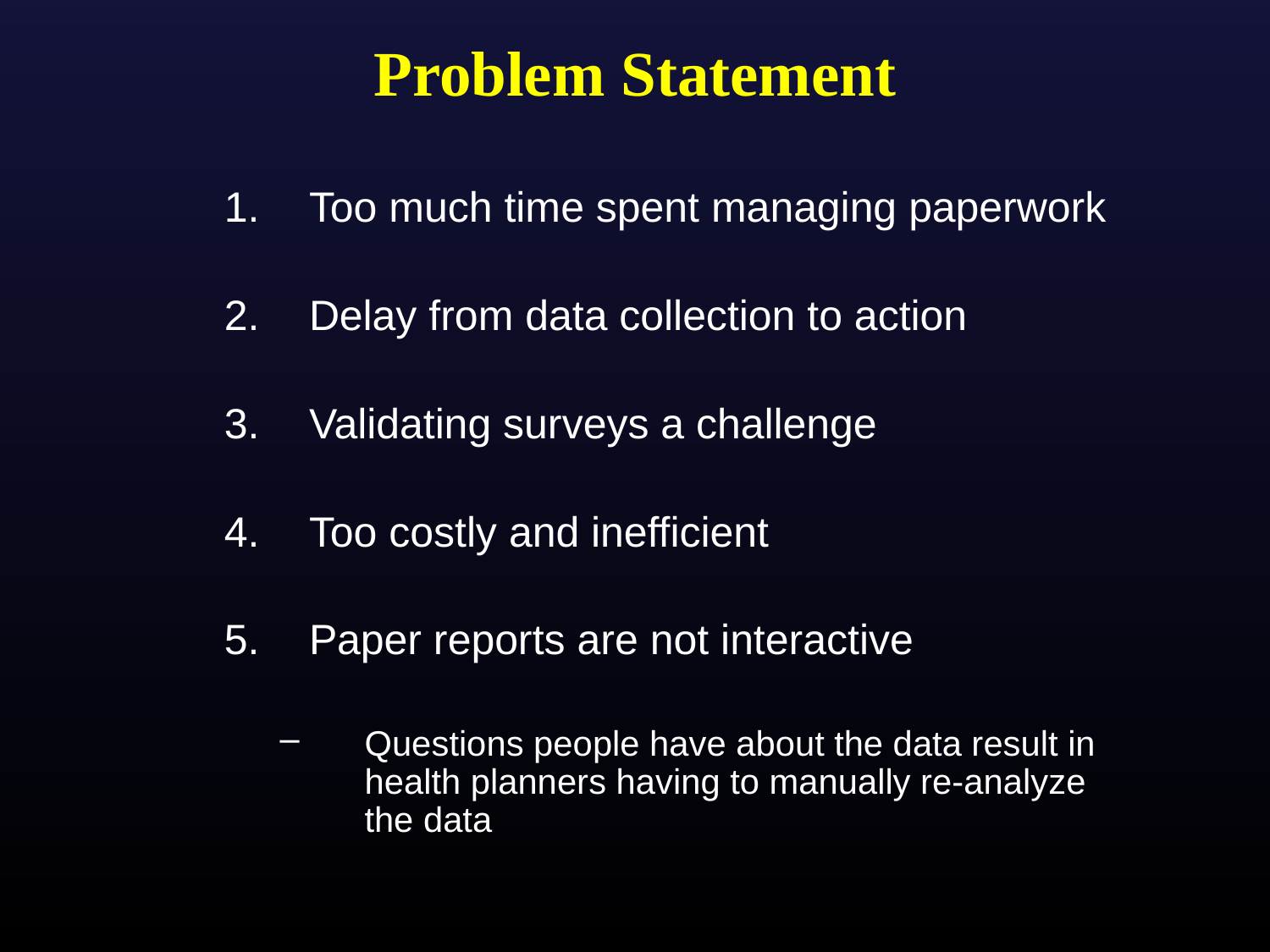

# Problem Statement
Too much time spent managing paperwork

Delay from data collection to action

Validating surveys a challenge

Too costly and inefficient

Paper reports are not interactive

Questions people have about the data result in health planners having to manually re-analyze the data